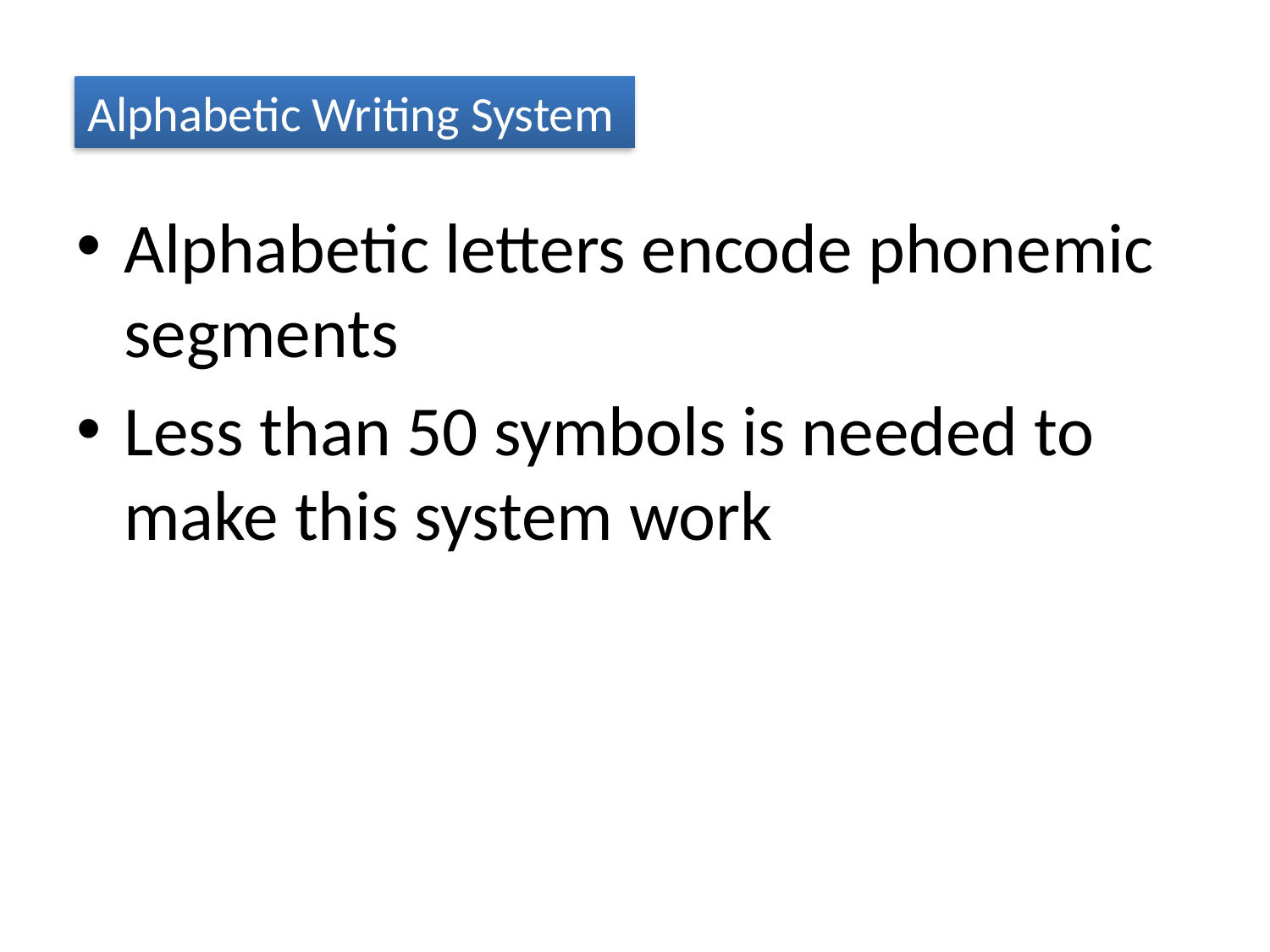

Alphabetic Writing System
Alphabetic letters encode phonemic segments
Less than 50 symbols is needed to make this system work